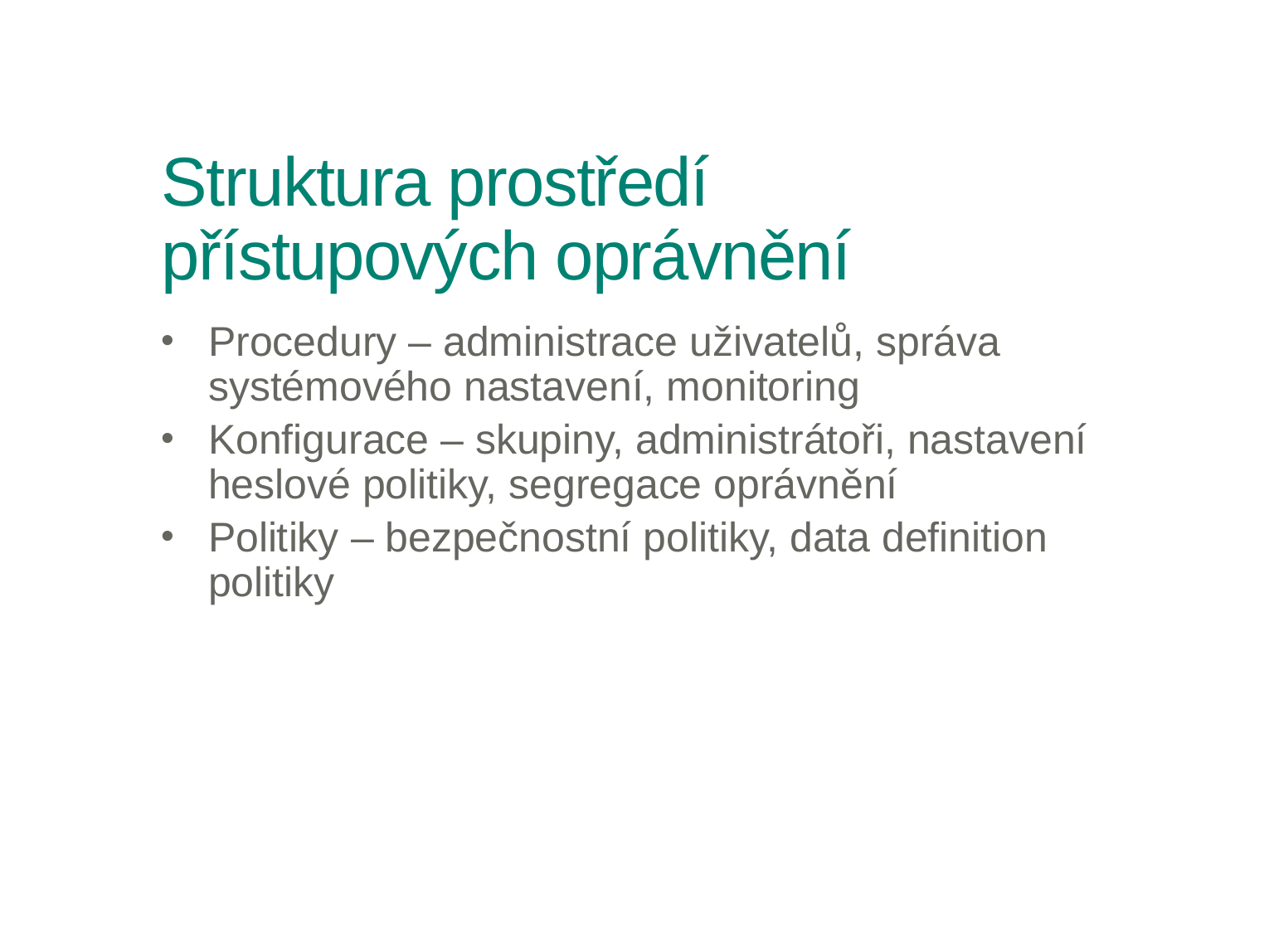

# Struktura prostředí přístupových oprávnění
Procedury – administrace uživatelů, správa systémového nastavení, monitoring
Konfigurace – skupiny, administrátoři, nastavení heslové politiky, segregace oprávnění
Politiky – bezpečnostní politiky, data definition politiky